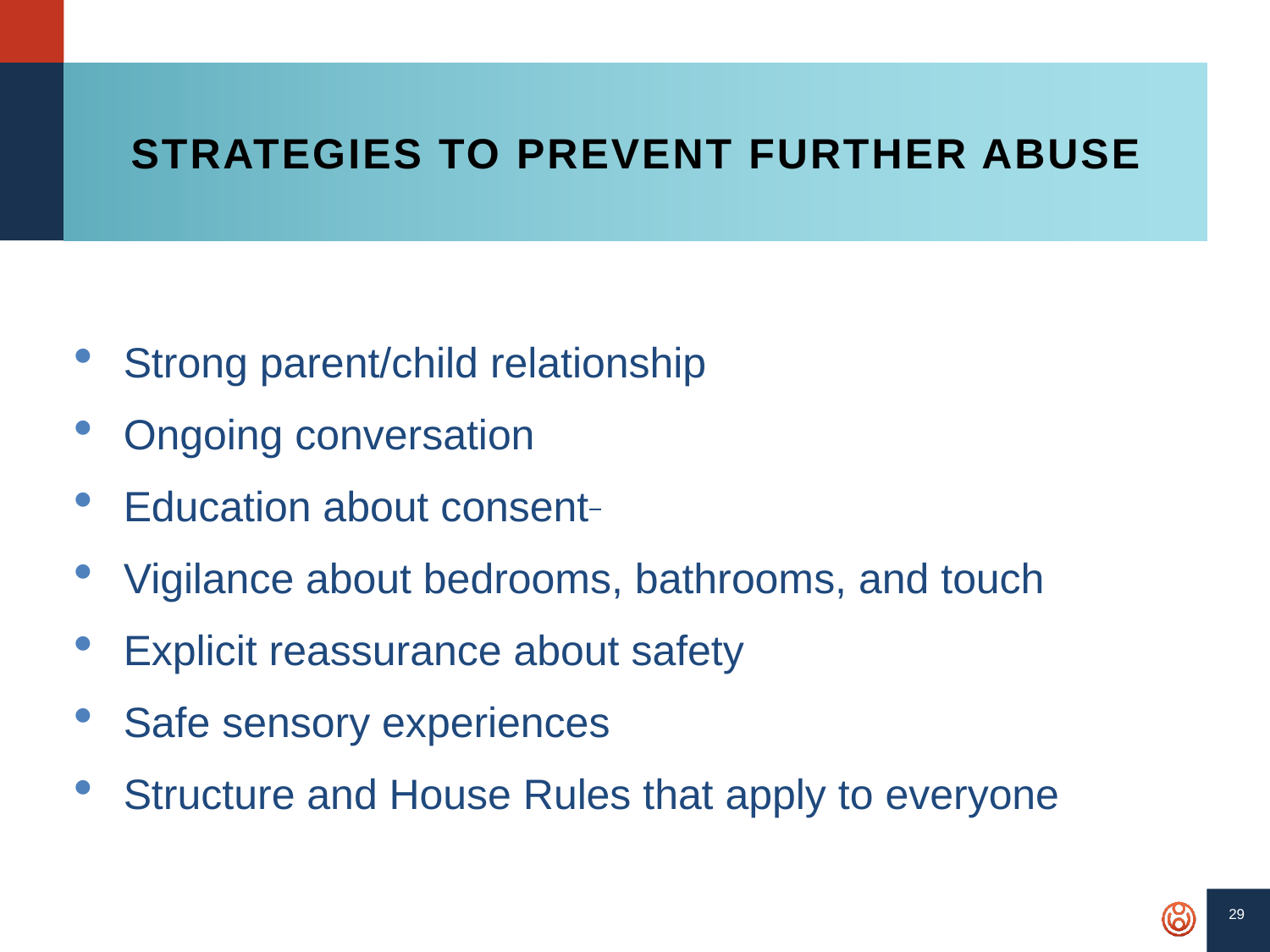

# STRATEGIES TO PREVENT FURTHER ABUSE

Strong parent/child relationship
Ongoing conversation
Education about consent
Vigilance about bedrooms, bathrooms, and touch
Explicit reassurance about safety
Safe sensory experiences
Structure and House Rules that apply to everyone
29